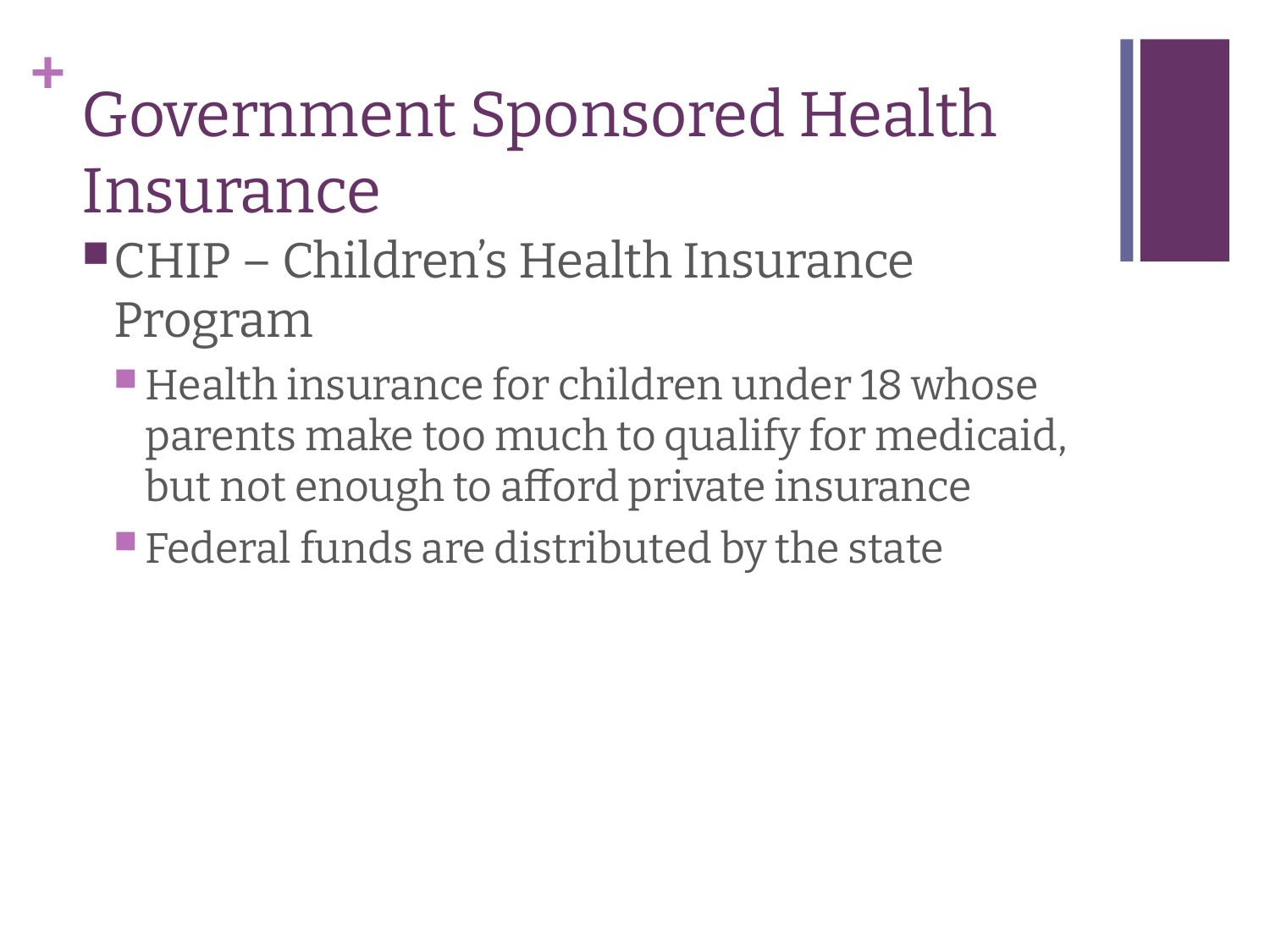

# Government Sponsored Health Insurance
CHIP – Children’s Health Insurance Program
Health insurance for children under 18 whose parents make too much to qualify for medicaid, but not enough to afford private insurance
Federal funds are distributed by the state